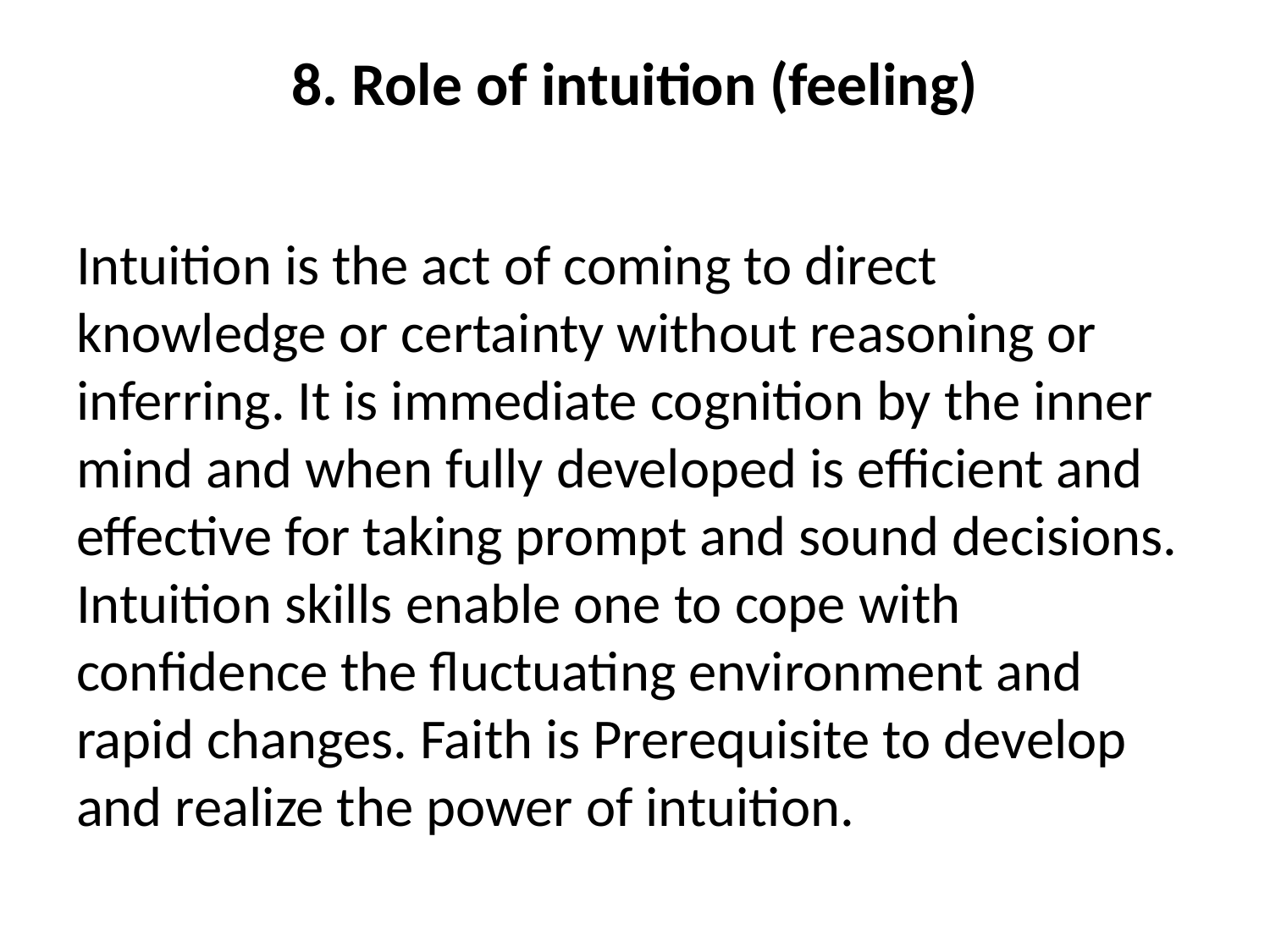

# 8. Role of intuition (feeling)
Intuition is the act of coming to direct knowledge or certainty without reasoning or inferring. It is immediate cognition by the inner mind and when fully developed is efficient and effective for taking prompt and sound decisions. Intuition skills enable one to cope with confidence the fluctuating environment and rapid changes. Faith is Prerequisite to develop and realize the power of intuition.